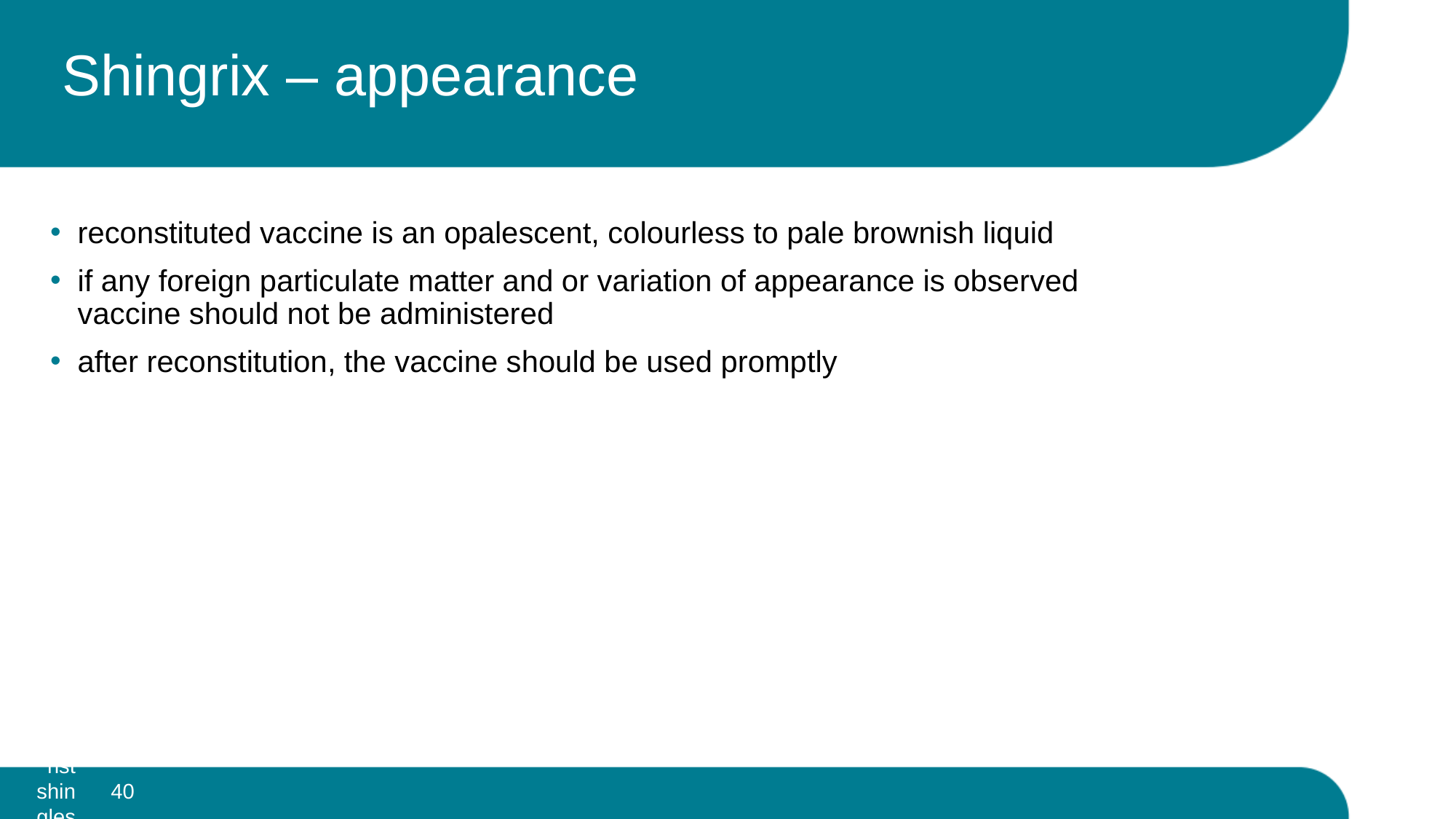

# Shingrix – appearance
reconstituted vaccine is an opalescent, colourless to pale brownish liquid
if any foreign particulate matter and or variation of appearance is observed vaccine should not be administered
after reconstitution, the vaccine should be used promptly
40

Vaccination against shingles (Herpes Zoster)